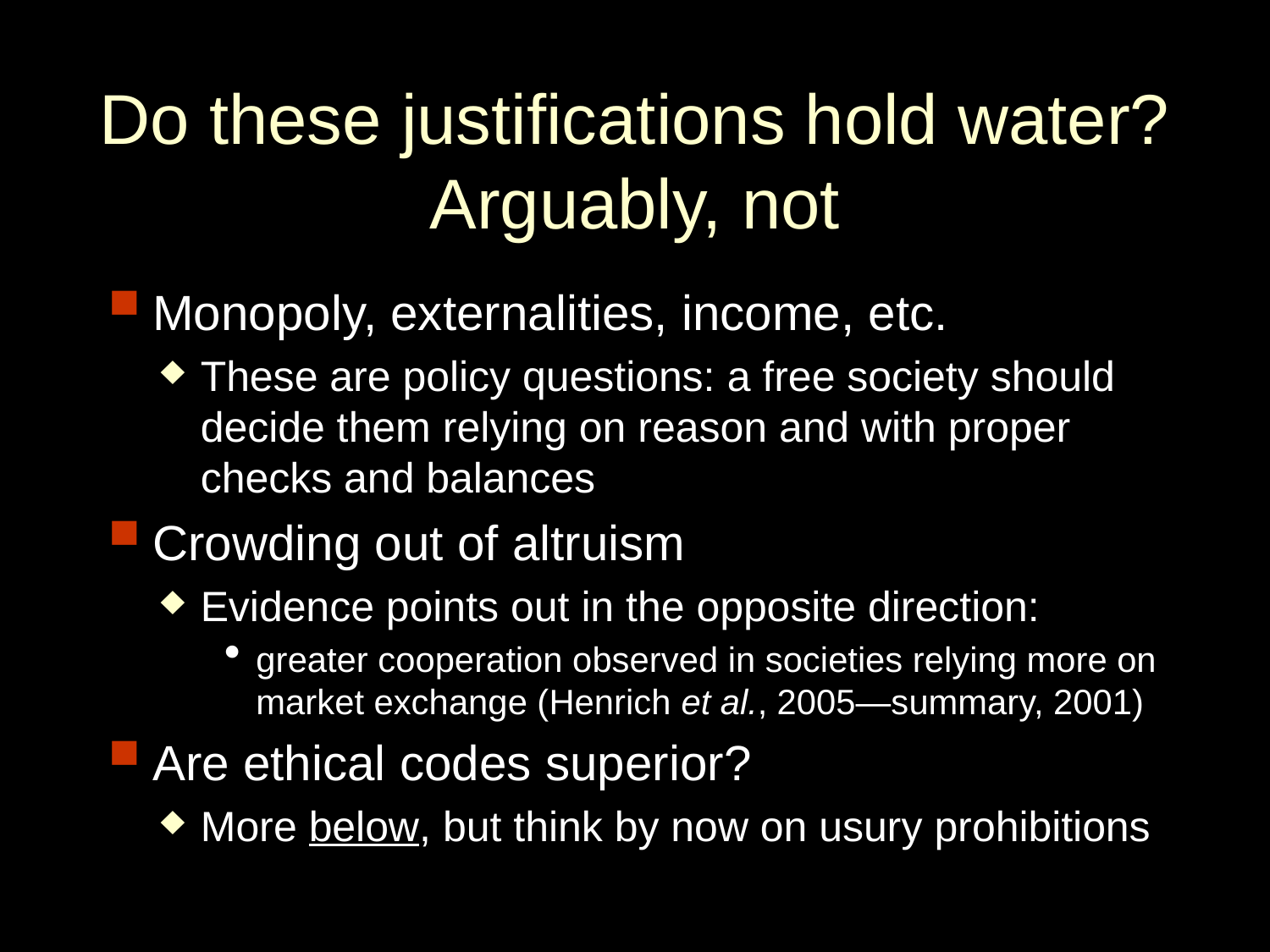

# Do these justifications hold water? Arguably, not
Monopoly, externalities, income, etc.
These are policy questions: a free society should decide them relying on reason and with proper checks and balances
Crowding out of altruism
Evidence points out in the opposite direction:
greater cooperation observed in societies relying more on market exchange (Henrich et al., 2005—summary, 2001)
Are ethical codes superior?
More below, but think by now on usury prohibitions